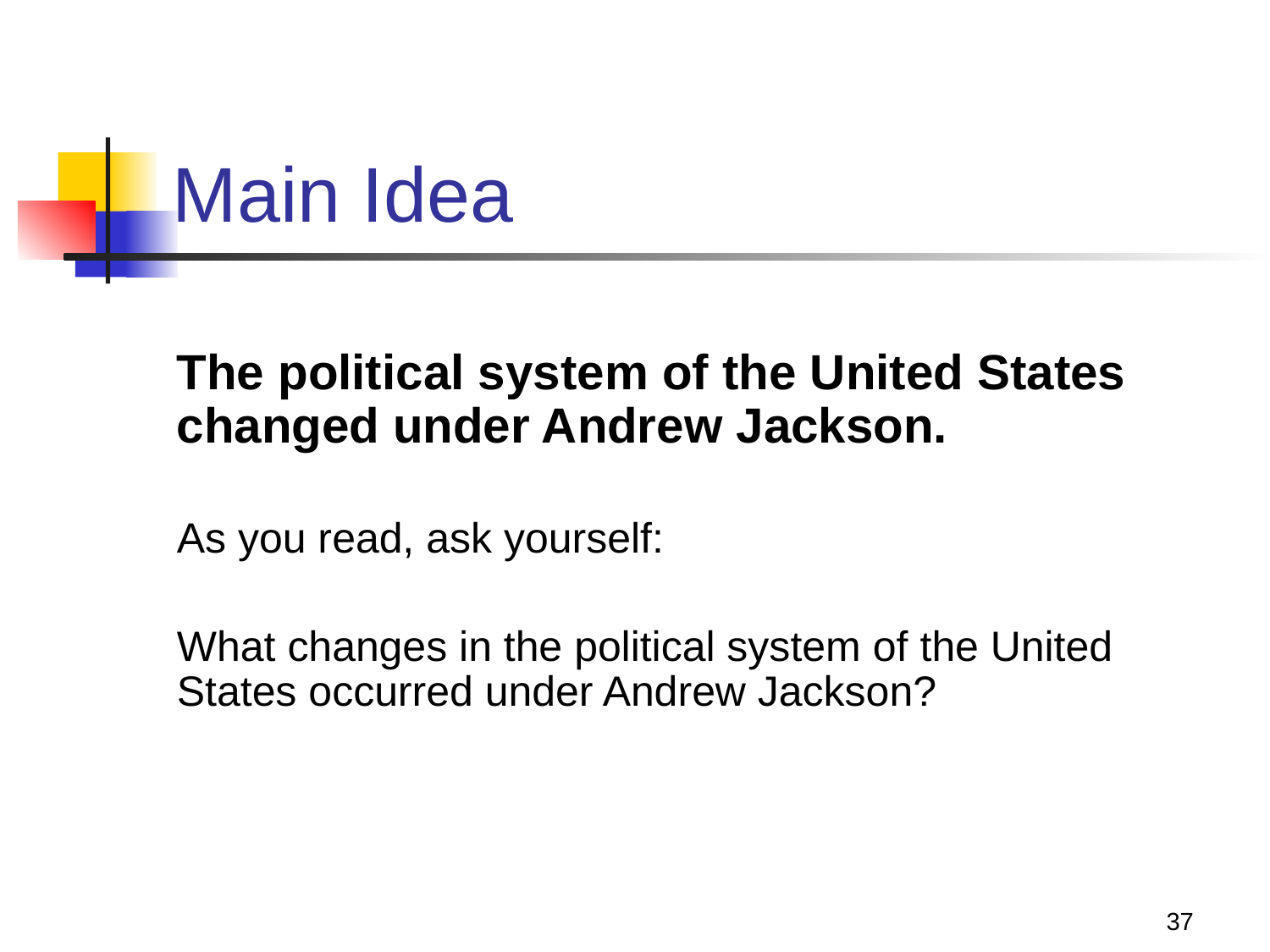

# Main Idea

The political system of the United States changed under Andrew Jackson.

As you read, ask yourself:

What changes in the political system of the United States occurred under Andrew Jackson?
37